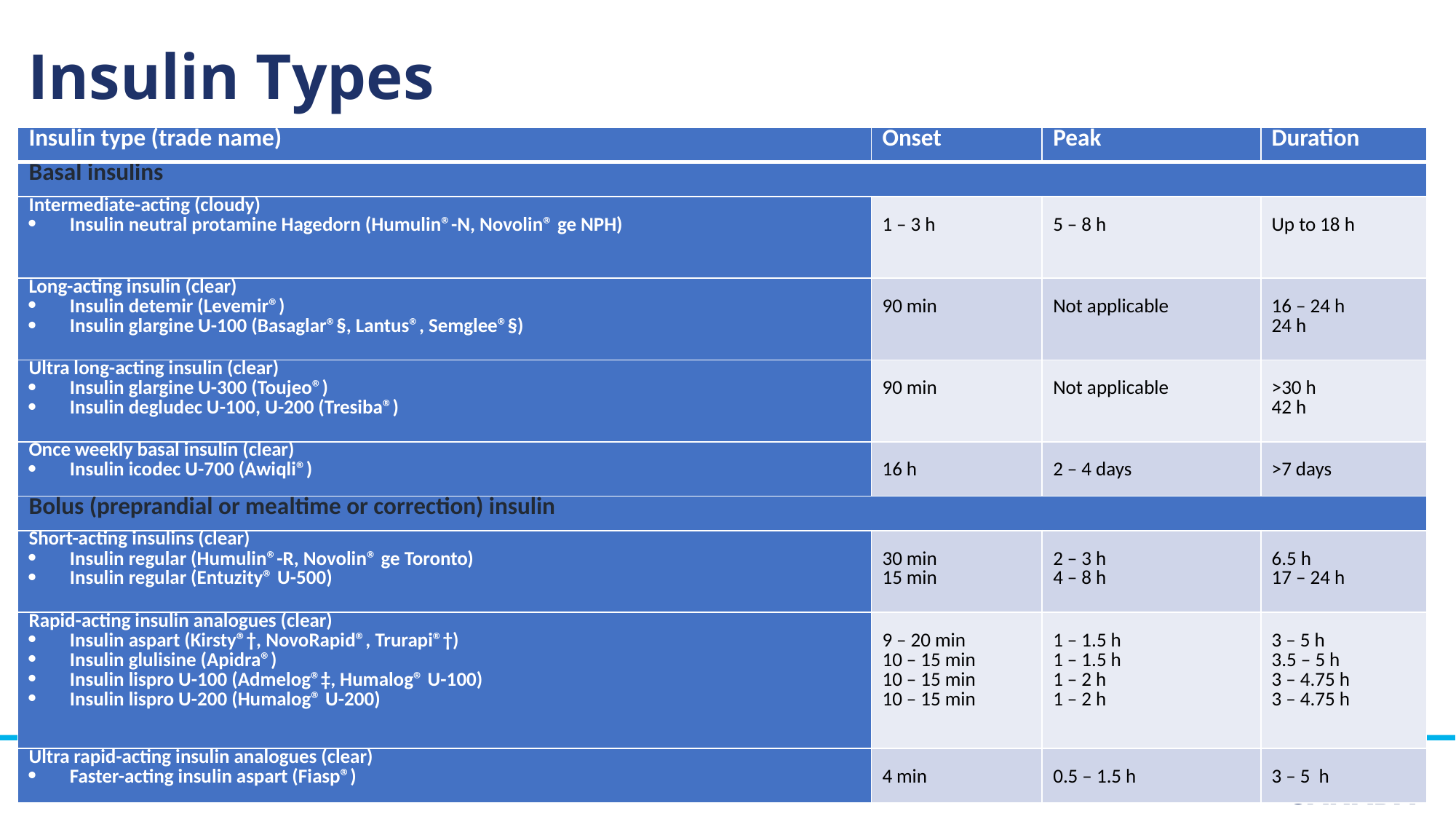

# Insulin Types
| Insulin type (trade name) | Onset | Peak | Duration |
| --- | --- | --- | --- |
| Basal insulins |  |  |  |
| Intermediate-acting (cloudy) Insulin neutral protamine Hagedorn (Humulin®-N, Novolin® ge NPH) | 1 – 3 h | 5 – 8 h | Up to 18 h |
| Long-acting insulin (clear) Insulin detemir (Levemir®) Insulin glargine U-100 (Basaglar®§, Lantus®, Semglee®§) | 90 min | Not applicable | 16 – 24 h 24 h |
| Ultra long-acting insulin (clear) Insulin glargine U-300 (Toujeo®) Insulin degludec U-100, U-200 (Tresiba®) | 90 min | Not applicable | >30 h 42 h |
| Once weekly basal insulin (clear) Insulin icodec U-700 (Awiqli®) | 16 h | 2 – 4 days | >7 days |
| Bolus (preprandial or mealtime or correction) insulin |  |  |  |
| Short-acting insulins (clear) Insulin regular (Humulin®-R, Novolin® ge Toronto) Insulin regular (Entuzity® U-500) | 30 min 15 min | 2 – 3 h 4 – 8 h | 6.5 h 17 – 24 h |
| Rapid-acting insulin analogues (clear) Insulin aspart (Kirsty®†, NovoRapid®, Trurapi®†) Insulin glulisine (Apidra®) Insulin lispro U-100 (Admelog®‡, Humalog® U-100) Insulin lispro U-200 (Humalog® U-200) | 9 – 20 min 10 – 15 min 10 – 15 min 10 – 15 min | 1 – 1.5 h 1 – 1.5 h 1 – 2 h 1 – 2 h | 3 – 5 h 3.5 – 5 h 3 – 4.75 h 3 – 4.75 h |
| Ultra rapid-acting insulin analogues (clear) Faster-acting insulin aspart (Fiasp®) | 4 min | 0.5 – 1.5 h | 3 – 5 h |